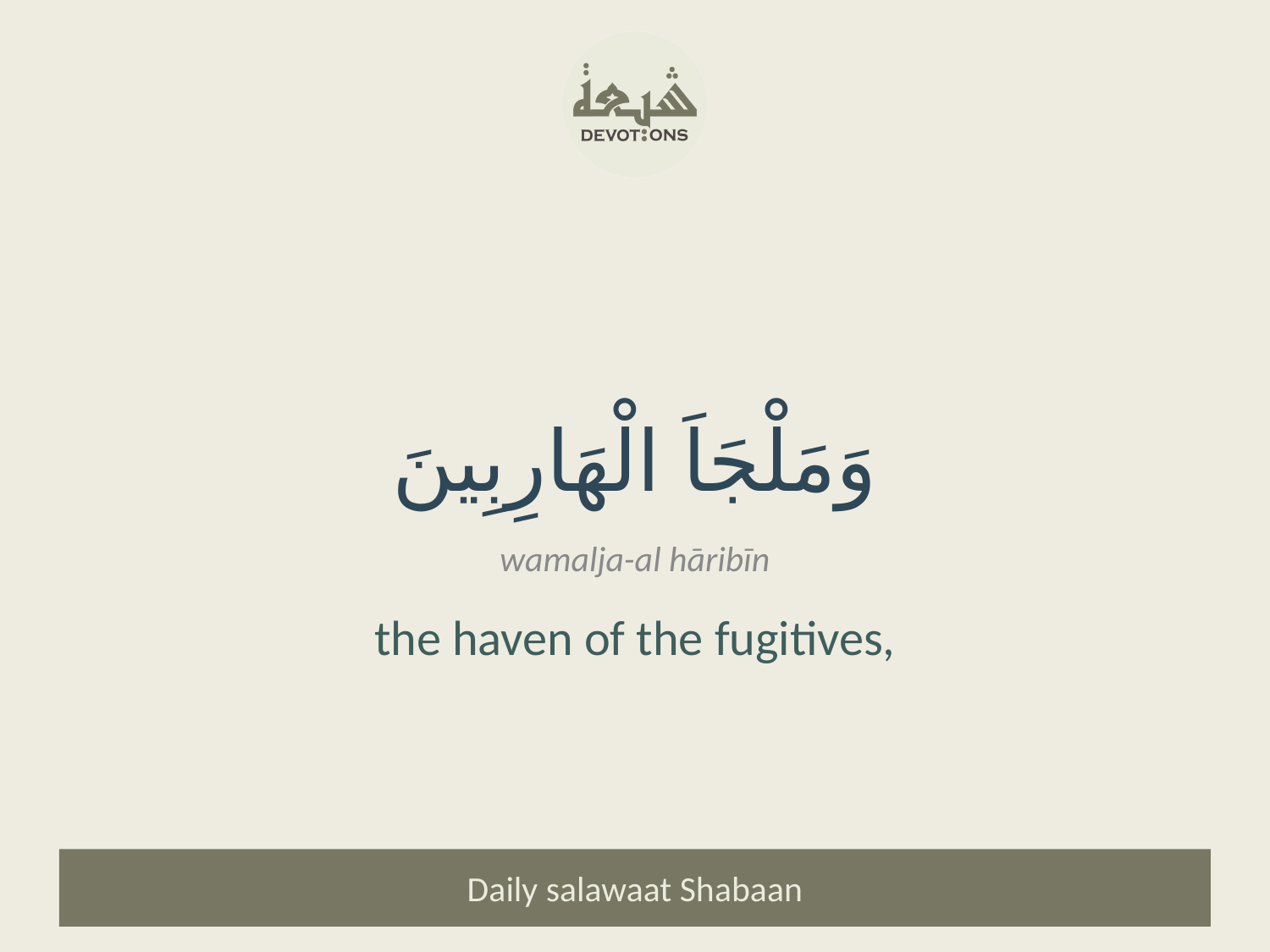

وَمَلْجَاَ الْهَارِبِينَ
wamalja-al hāribīn
the haven of the fugitives,
Daily salawaat Shabaan